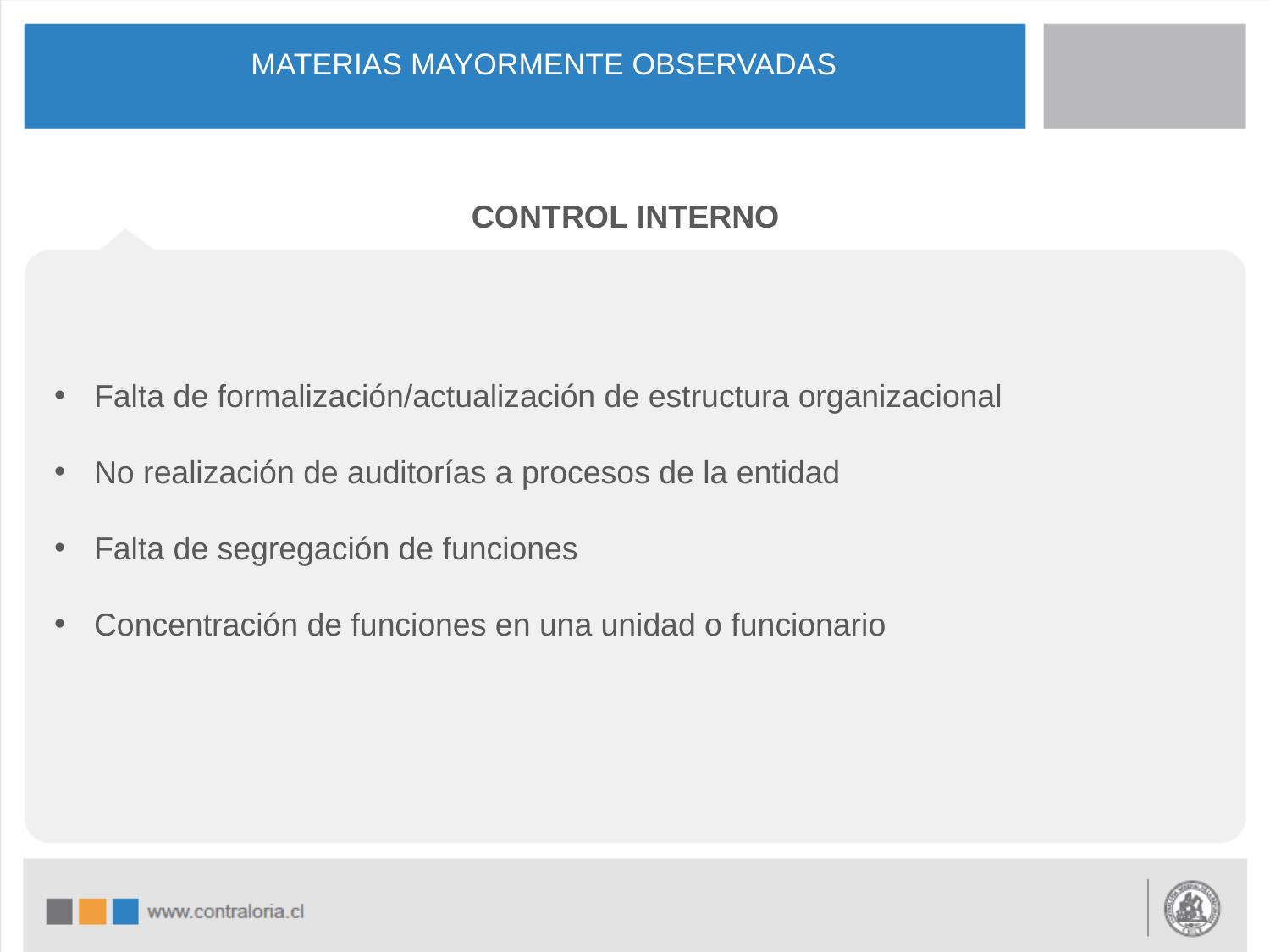

# MATERIAS MAYORMENTE OBSERVADAS
CONTROL INTERNO

Falta de formalización/actualización de estructura organizacional
No realización de auditorías a procesos de la entidad
Falta de segregación de funciones
Concentración de funciones en una unidad o funcionario